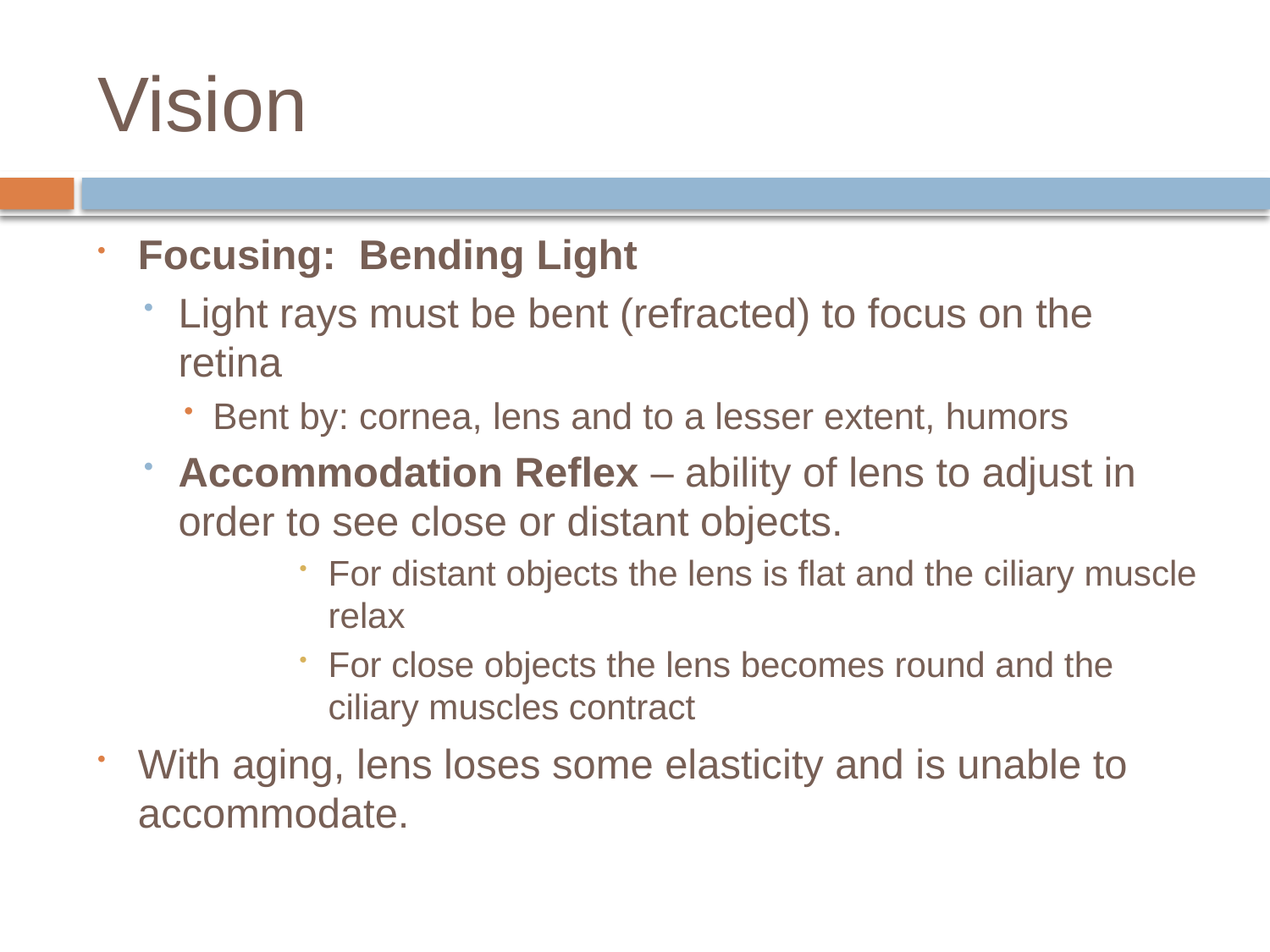

# Vision
Focusing:  Bending Light
Light rays must be bent (refracted) to focus on the retina
Bent by: cornea, lens and to a lesser extent, humors
Accommodation Reflex – ability of lens to adjust in order to see close or distant objects.
For distant objects the lens is flat and the ciliary muscle relax
For close objects the lens becomes round and the ciliary muscles contract
With aging, lens loses some elasticity and is unable to accommodate.